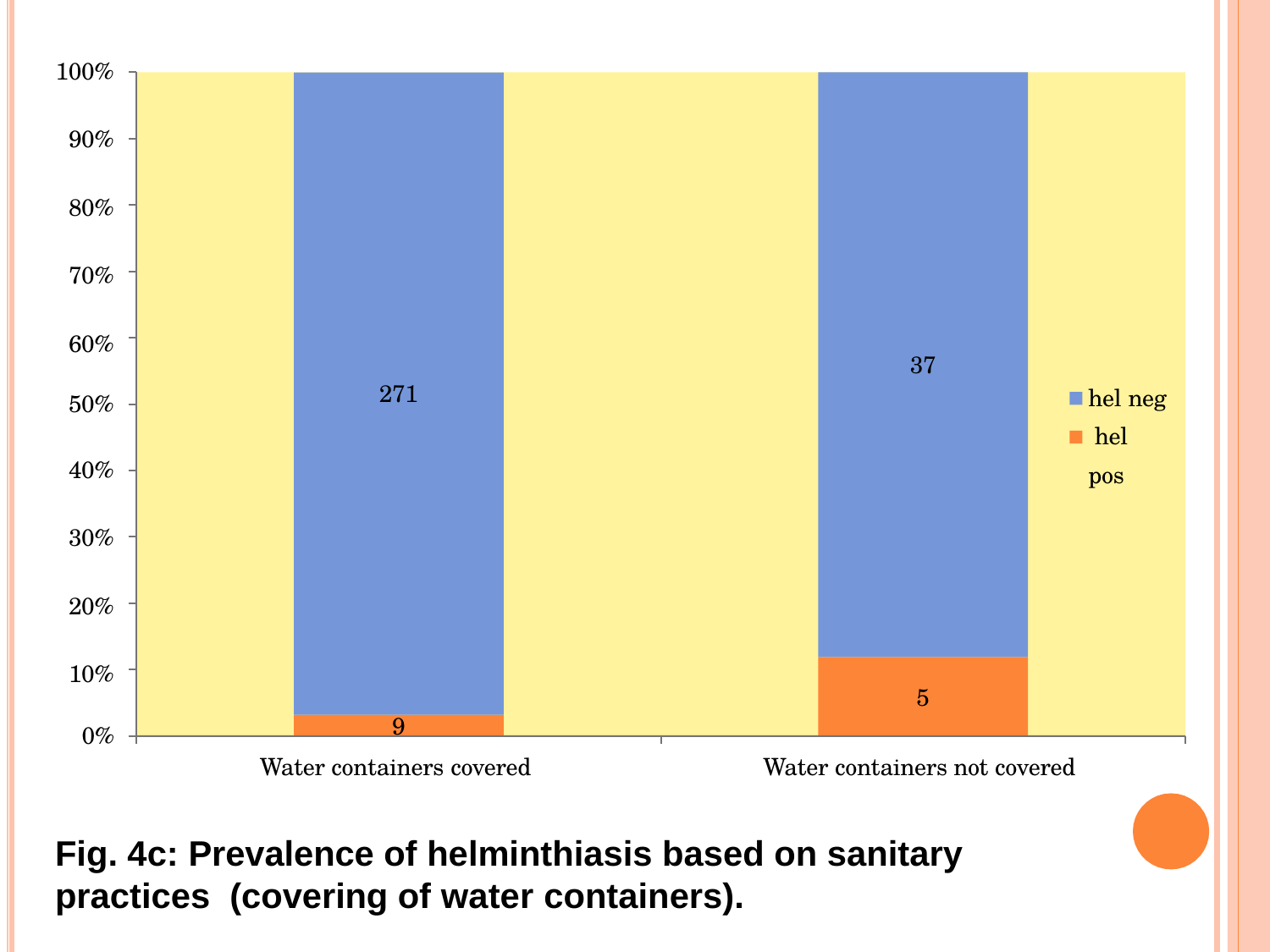

100%

90%

80%

70%

60%

37
hel neg  hel pos
271
50%

40%

30%

20%

10%

5
9

0%

Water containers covered
Water containers not covered
Fig. 4c: Prevalence of helminthiasis based on sanitary practices  (covering of water containers).